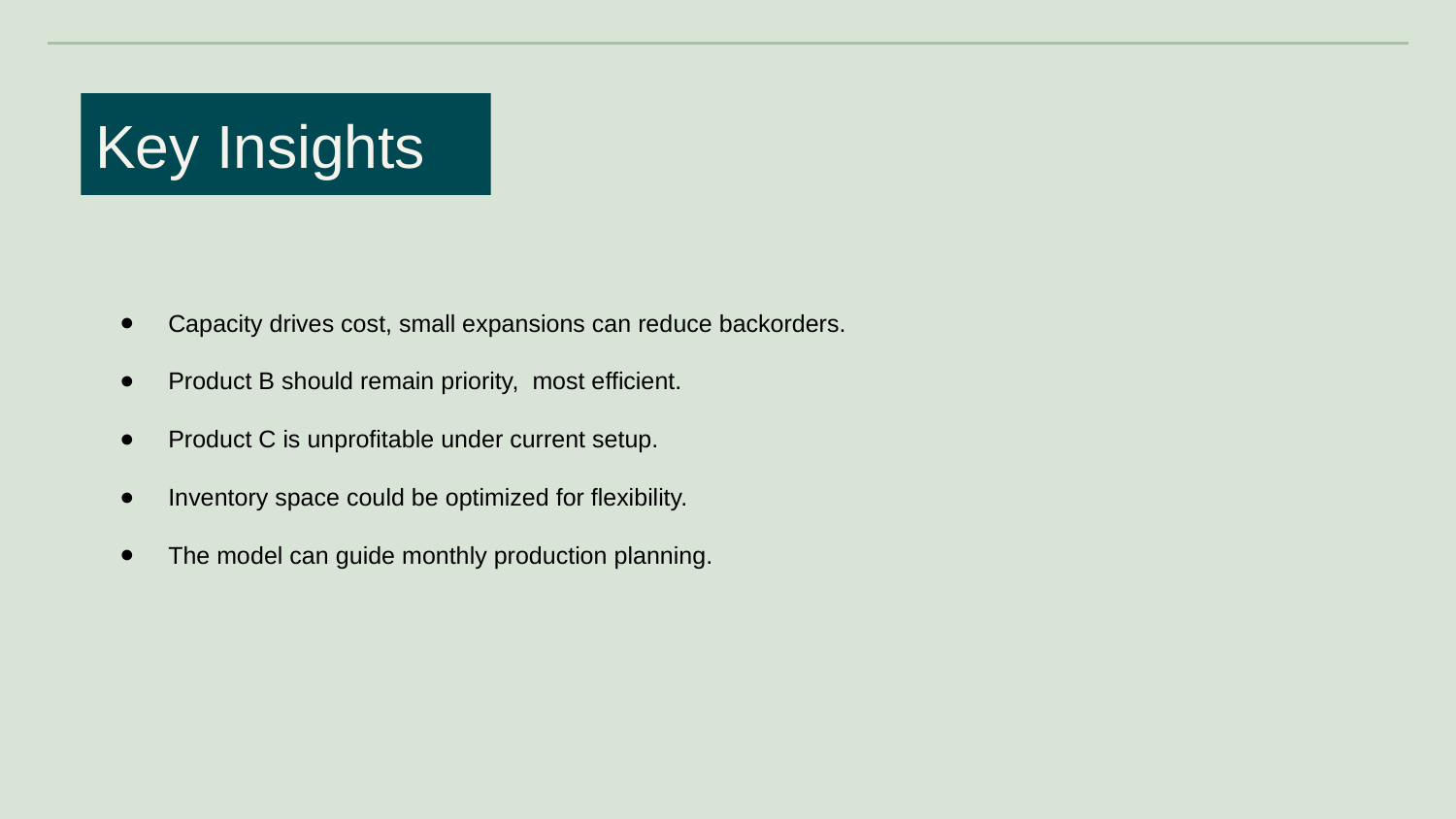

Key Insights
Capacity drives cost, small expansions can reduce backorders.
Product B should remain priority,  most efficient.
Product C is unprofitable under current setup.
Inventory space could be optimized for flexibility.
The model can guide monthly production planning.